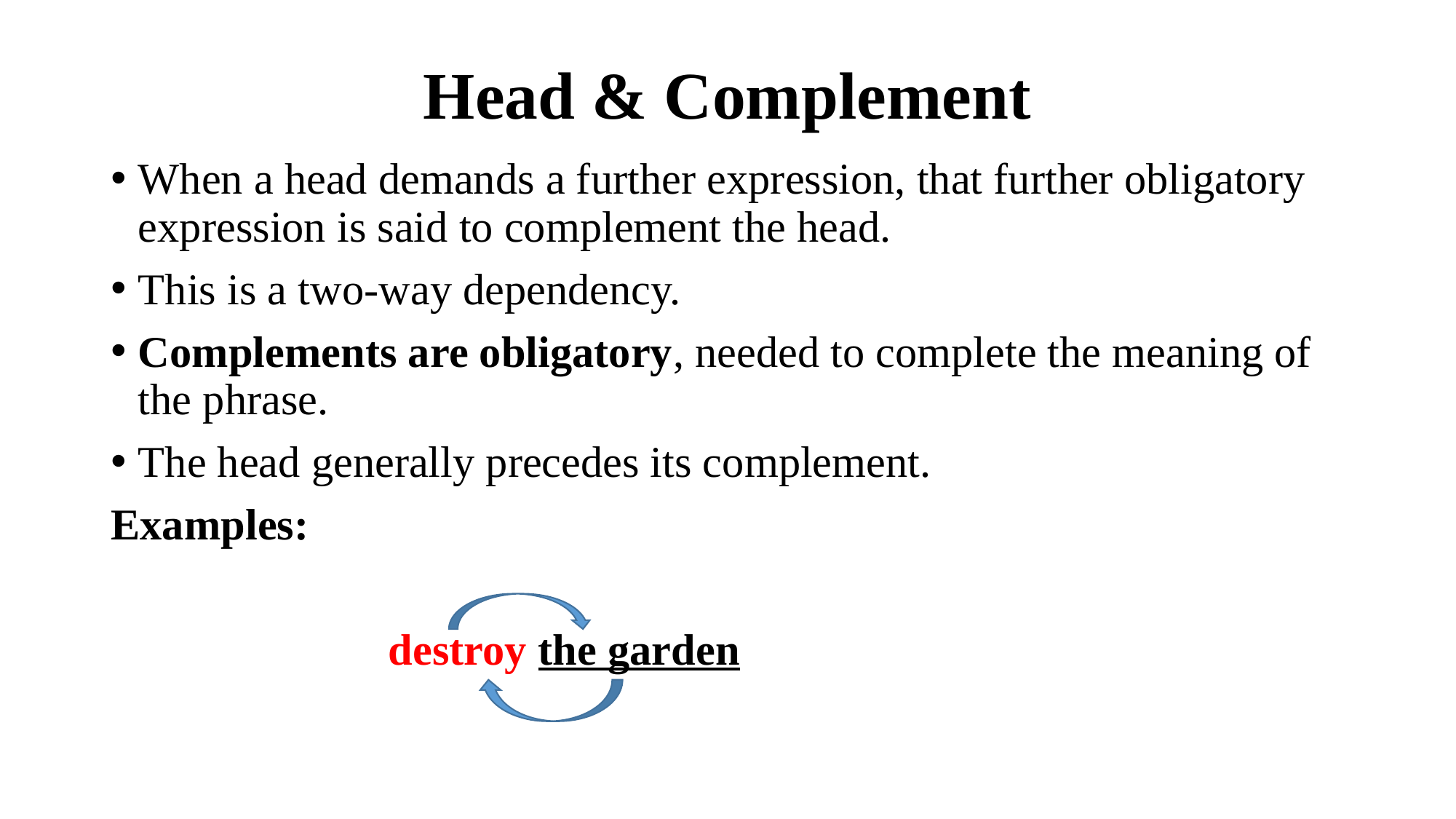

# Head & Complement
When a head demands a further expression, that further obligatory expression is said to complement the head.
This is a two-way dependency.
Complements are obligatory, needed to complete the meaning of the phrase.
The head generally precedes its complement.
Examples:

                         destroy the garden